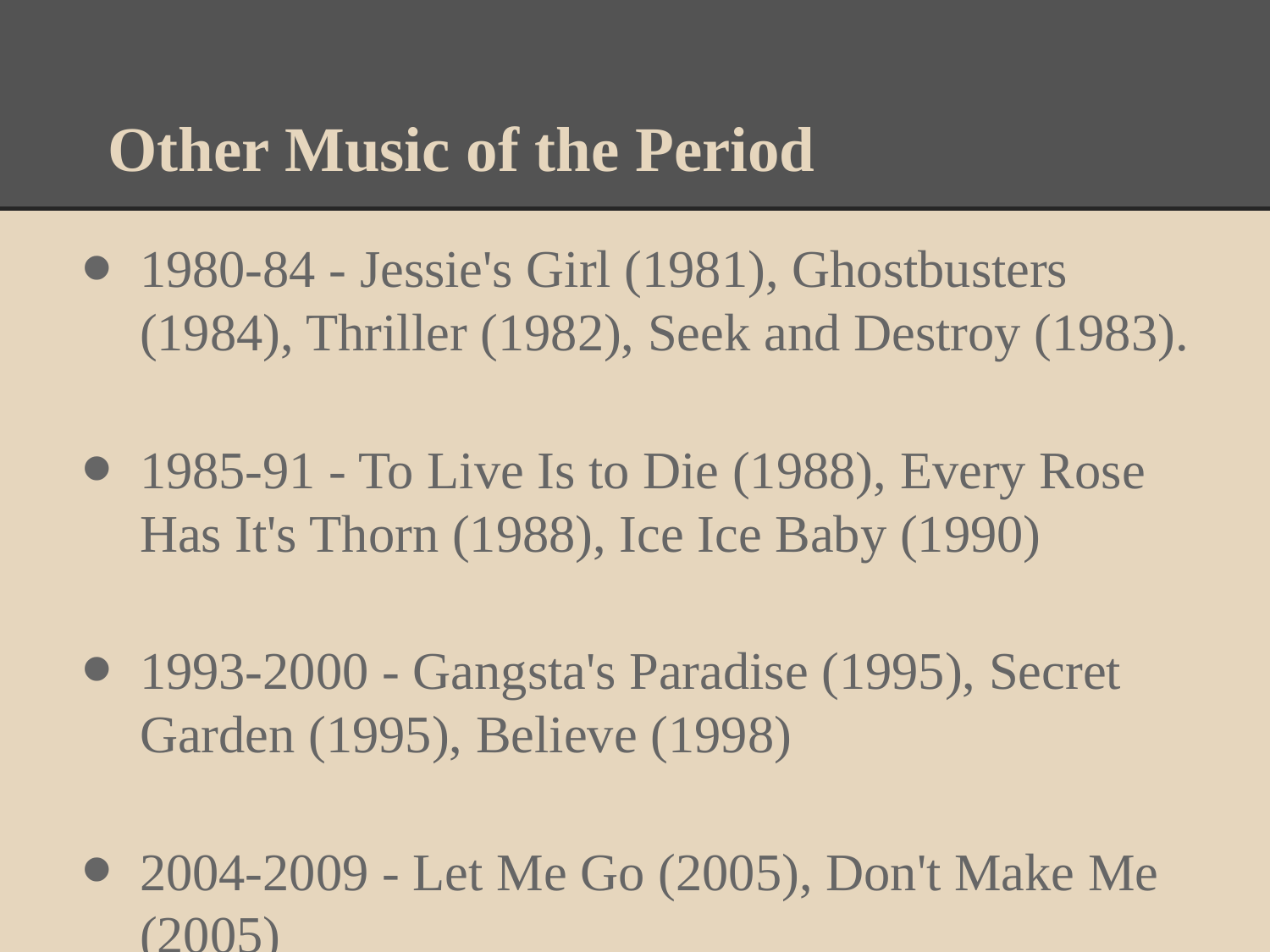

# Other Music of the Period
1980-84 - Jessie's Girl (1981), Ghostbusters (1984), Thriller (1982), Seek and Destroy (1983).

1985-91 - To Live Is to Die (1988), Every Rose Has It's Thorn (1988), Ice Ice Baby (1990)

1993-2000 - Gangsta's Paradise (1995), Secret Garden (1995), Believe (1998)

2004-2009 - Let Me Go (2005), Don't Make Me (2005)